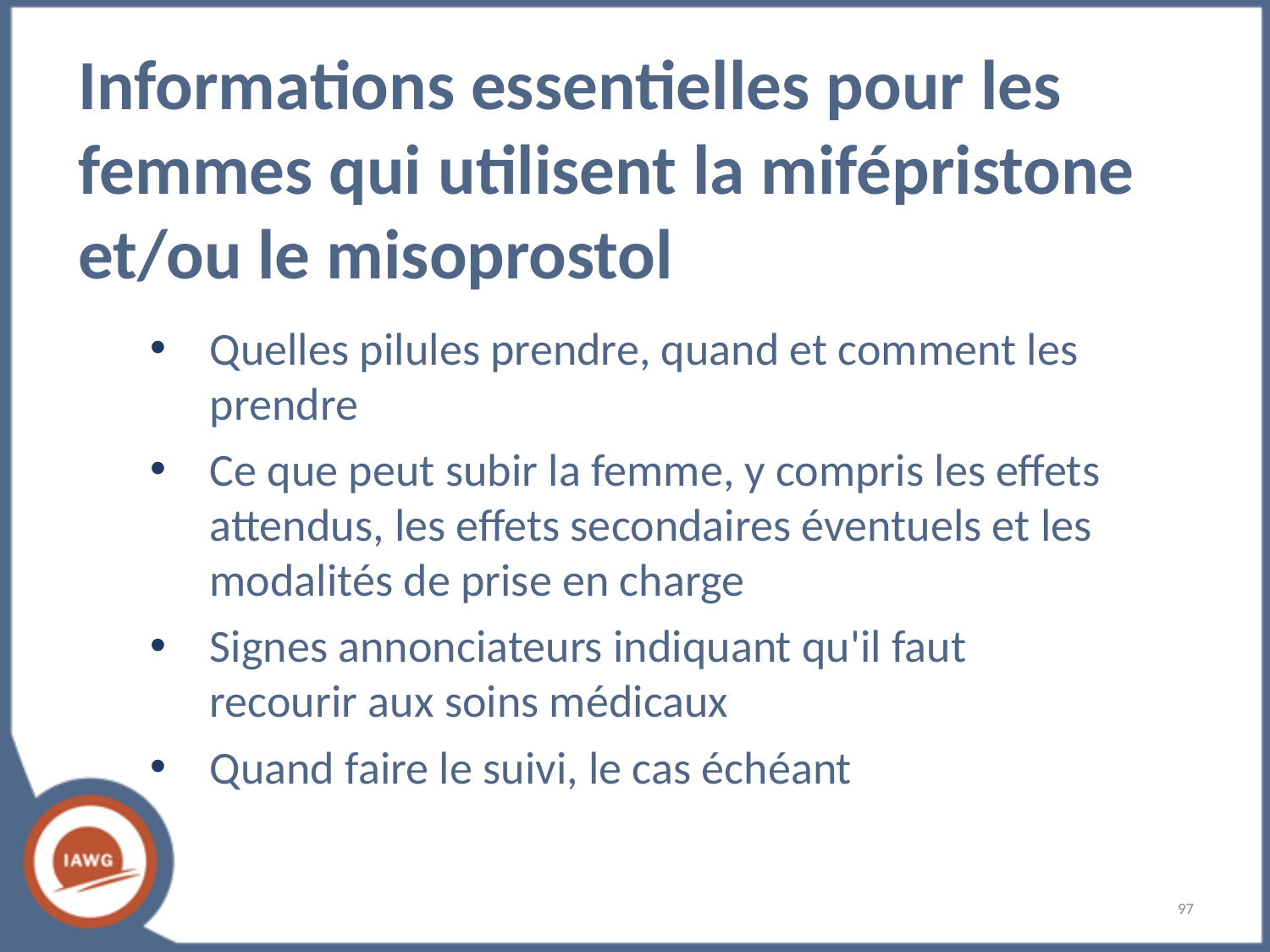

# Informations essentielles pour les femmes qui utilisent la mifépristone et/ou le misoprostol
Quelles pilules prendre, quand et comment les prendre
Ce que peut subir la femme, y compris les effets attendus, les effets secondaires éventuels et les modalités de prise en charge
Signes annonciateurs indiquant qu'il faut recourir aux soins médicaux
Quand faire le suivi, le cas échéant
97